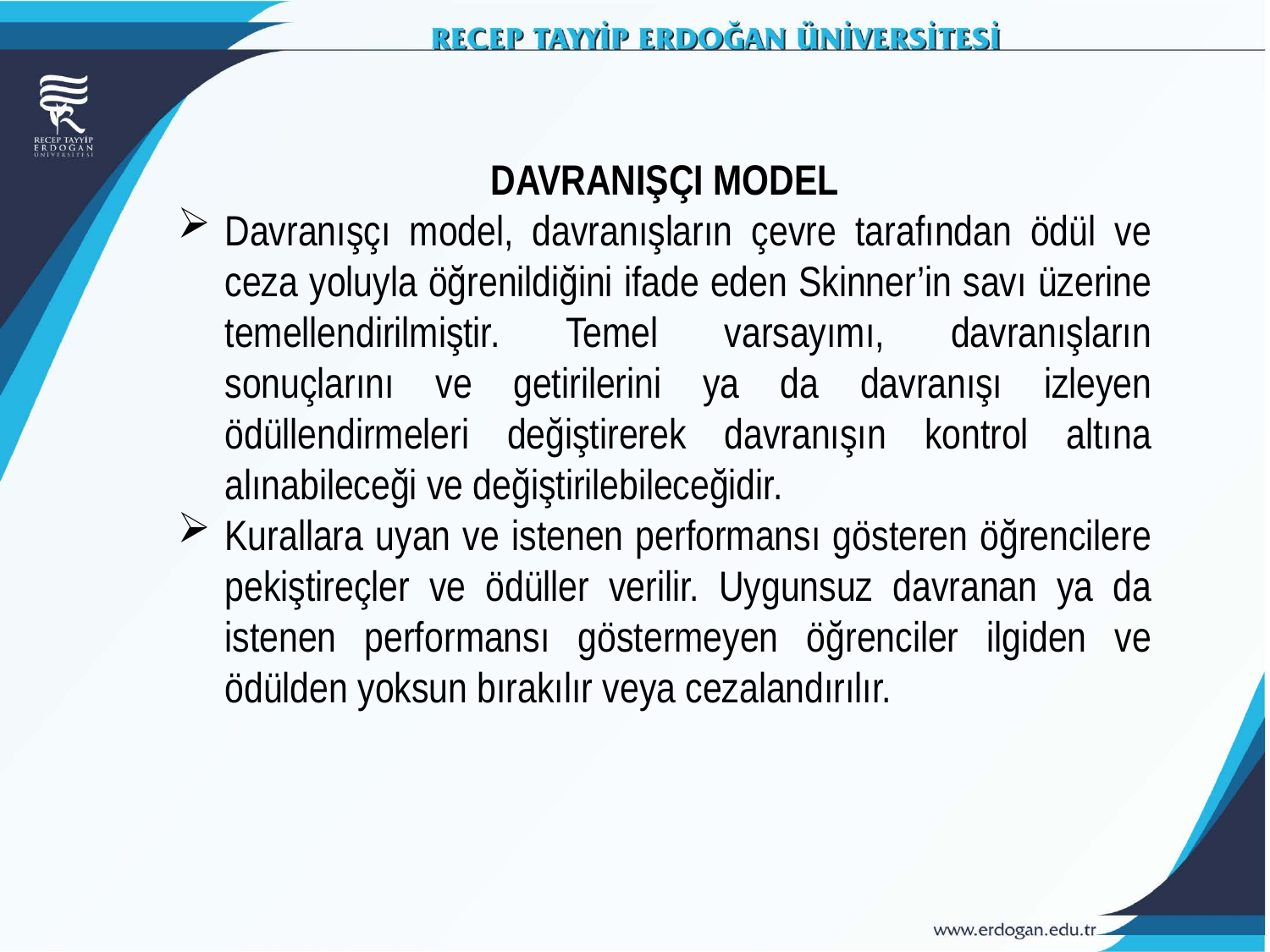

DAVRANIŞÇI MODEL
Davranışçı model, davranışların çevre tarafından ödül ve ceza yoluyla öğrenildiğini ifade eden Skinner’in savı üzerine temellendirilmiştir. Temel varsayımı, davranışların sonuçlarını ve getirilerini ya da davranışı izleyen ödüllendirmeleri değiştirerek davranışın kontrol altına alınabileceği ve değiştirilebileceğidir.
Kurallara uyan ve istenen performansı gösteren öğrencilere pekiştireçler ve ödüller verilir. Uygunsuz davranan ya da istenen performansı göstermeyen öğrenciler ilgiden ve ödülden yoksun bırakılır veya cezalandırılır.